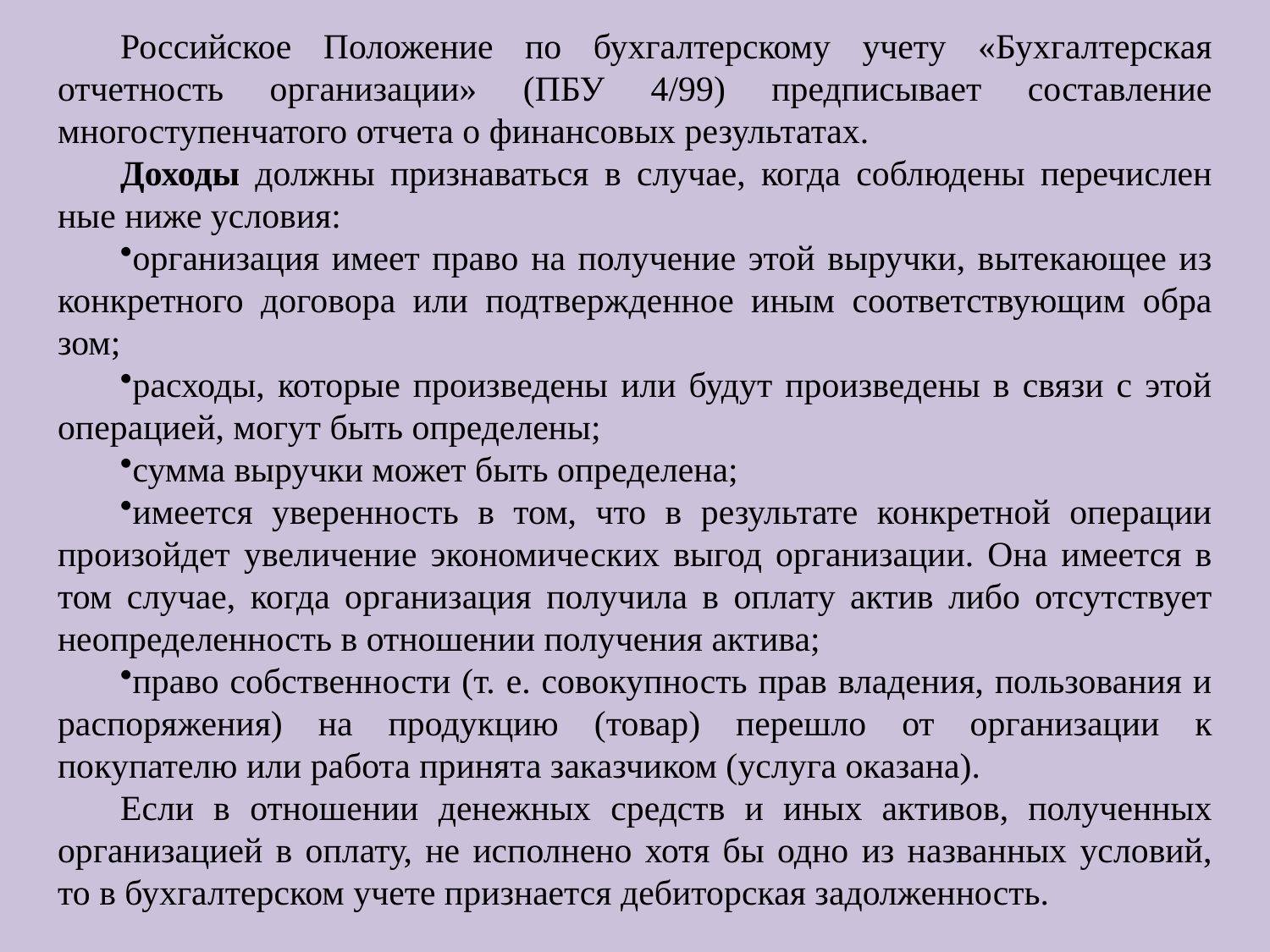

Российское Положение по бухгалтерскому учету «Бухгалтерская отчетность организации» (ПБУ 4/99) предписывает составление многоступенчатого отчета о финансовых результатах.
Доходы должны признаваться в случае, когда соблюдены перечислен­ные ниже условия:
организация имеет право на получение этой выручки, вытекающее из конкретного договора или подтвержденное иным соответствующим обра­зом;
расходы, которые произведены или будут произведены в связи с этой операцией, могут быть определены;
сумма выручки может быть определена;
имеется уверенность в том, что в результате конкретной операции произойдет увеличение экономических выгод организации. Она имеется в том случае, когда организация получила в оплату актив либо отсутствует неопределенность в отношении получения актива;
право собственности (т. е. совокупность прав владения, пользования и распоряжения) на продукцию (товар) перешло от организации к покупателю или работа принята заказчиком (услуга оказана).
Если в отношении денежных средств и иных активов, полученных организацией в оплату, не исполнено хотя бы одно из названных условий, то в бухгалтерском учете признается дебиторская задолженность.